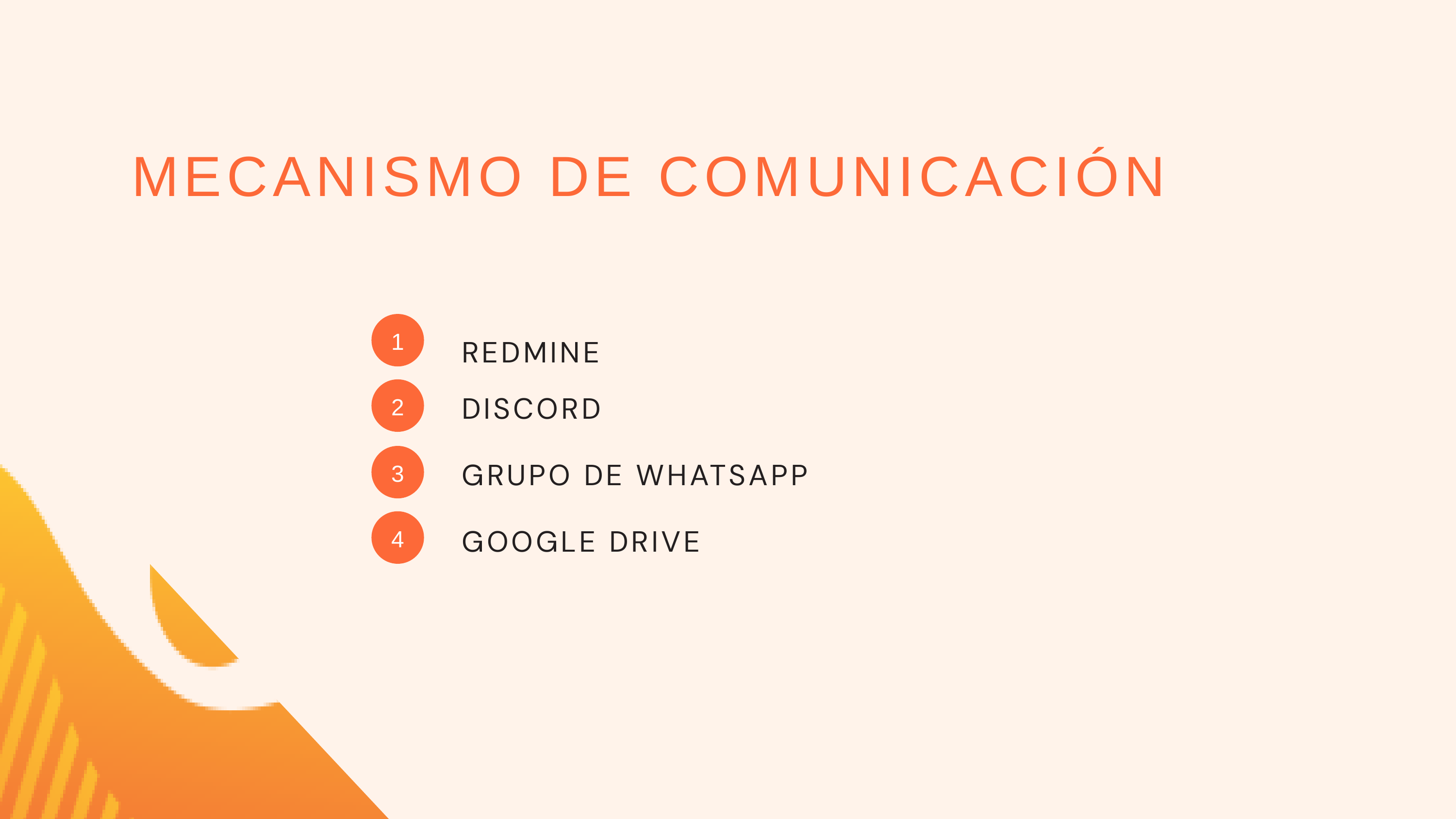

MECANISMO DE COMUNICACIÓN

1
REDMINE

2
DISCORD

3
GRUPO DE WHATSAPP

4
GOOGLE DRIVE